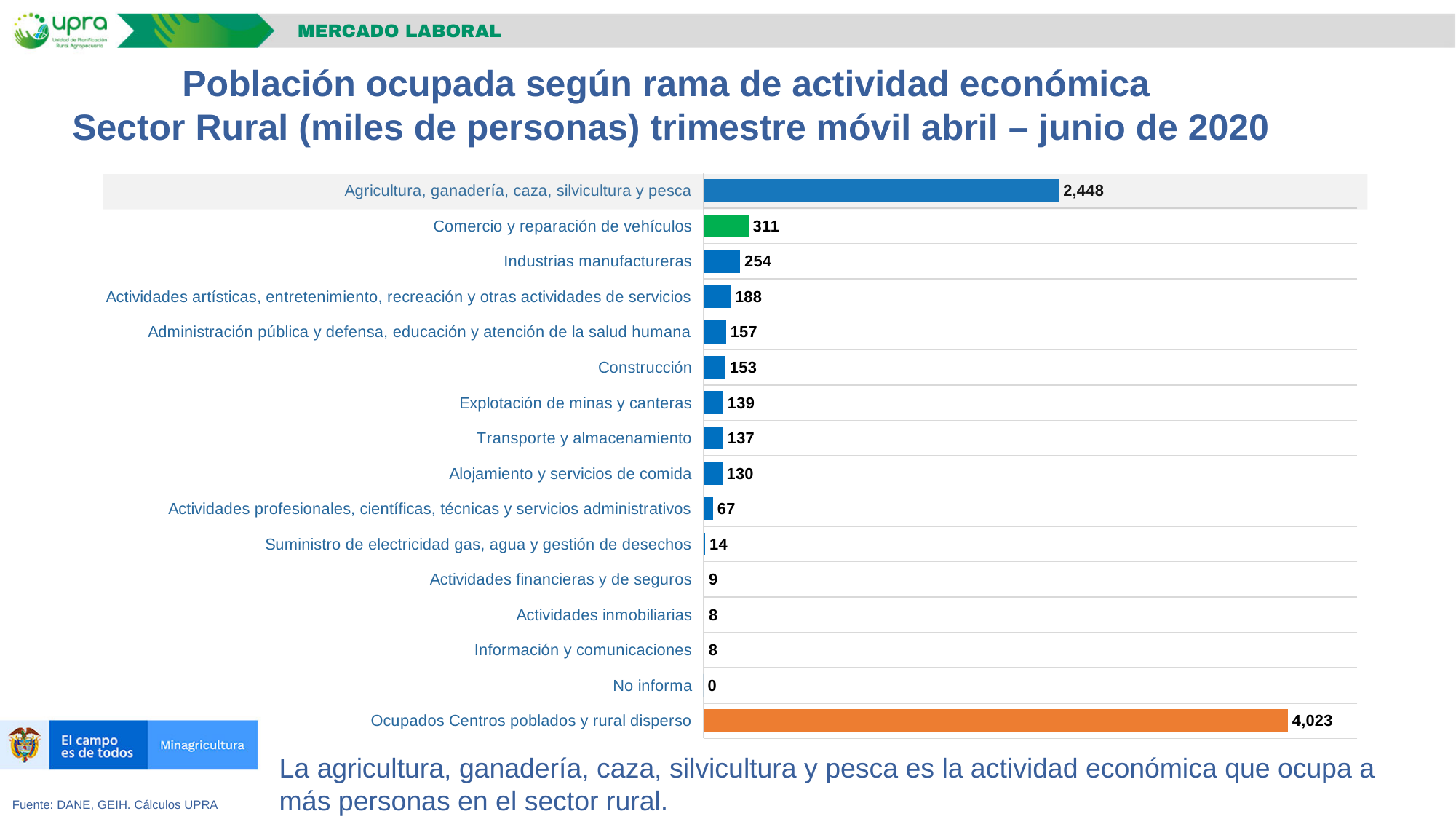

MERCADO LABORAL
Población ocupada según rama de actividad económica
Sector Rural (miles de personas) trimestre móvil abril – junio de 2020

### Chart

| Category |  |
|---|---|
| Ocupados Centros poblados y rural disperso | 4022.8446000000004 |
| No informa | 0.0 |
| Información y comunicaciones | 7.528333333333333 |
| Actividades inmobiliarias | 8.415833333333333 |
| Actividades financieras y de seguros | 8.851866666666666 |
| Suministro de electricidad gas, agua y gestión de desechos | 13.951500000000001 |
| Actividades profesionales, científicas, técnicas y servicios administrativos | 67.28609999999999 |
| Alojamiento y servicios de comida | 130.26489999999998 |
| Transporte y almacenamiento | 137.0582666666667 |
| Explotación de minas y canteras | 138.6779 |
| Construcción | 152.92053333333334 |
| Administración pública y defensa, educación y atención de la salud humana | 156.95756666666668 |
| Actividades artísticas, entretenimiento, recreación y otras actividades de servicios | 187.5711 |
| Industrias manufactureras | 254.25903333333335 |
| Comercio y reparación de vehículos | 311.00056666666666 |
| Agricultura, ganadería, caza, silvicultura y pesca | 2448.1011 |
La agricultura, ganadería, caza, silvicultura y pesca es la actividad económica que ocupa a más personas en el sector rural.
Fuente: DANE, GEIH. Cálculos UPRA